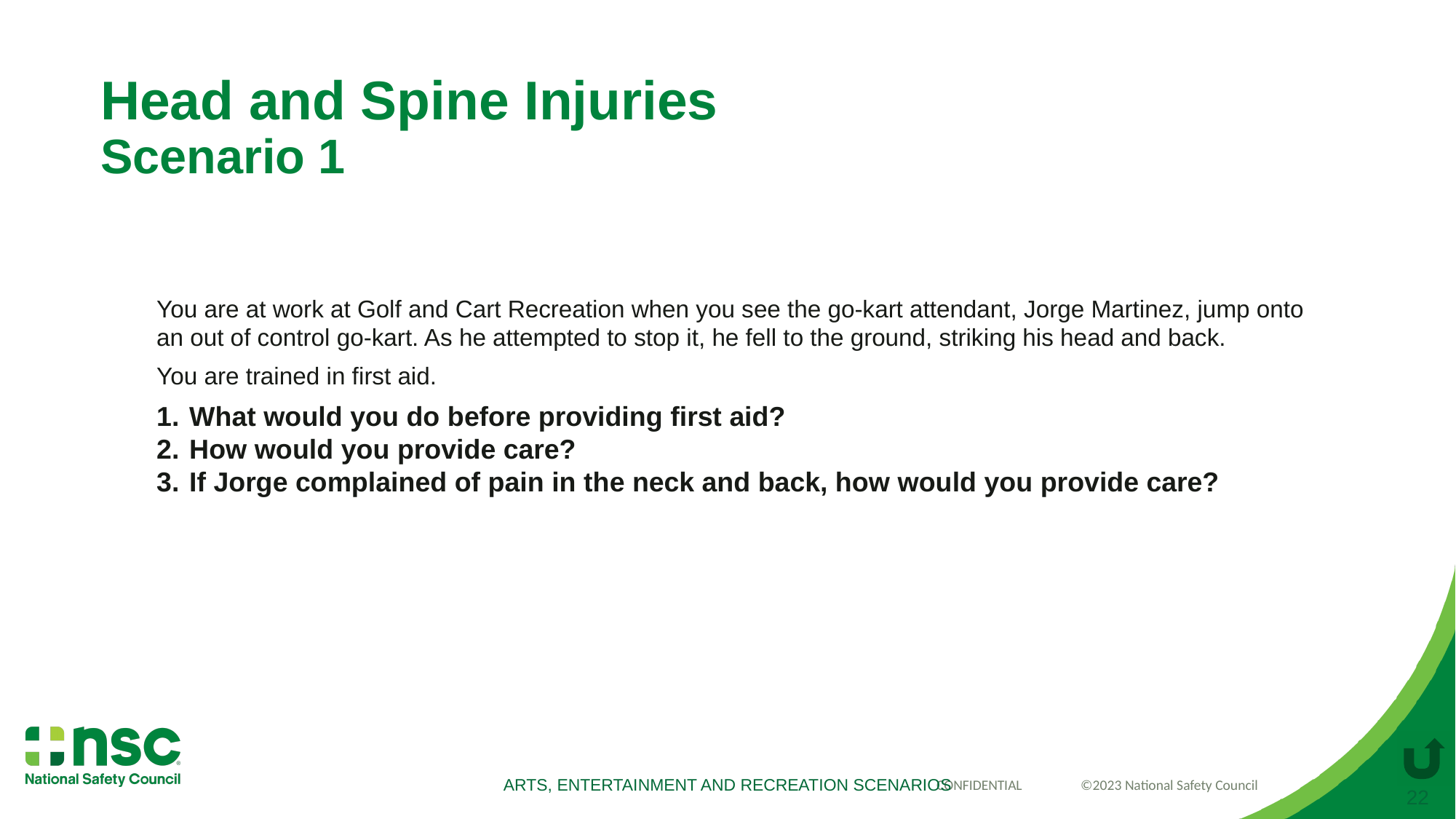

# Head and Spine Injuries Scenario 1
You are at work at Golf and Cart Recreation when you see the go-kart attendant, Jorge Martinez, jump onto an out of control go-kart. As he attempted to stop it, he fell to the ground, striking his head and back.
You are trained in first aid.
What would you do before providing first aid?
How would you provide care?
If Jorge complained of pain in the neck and back, how would you provide care?